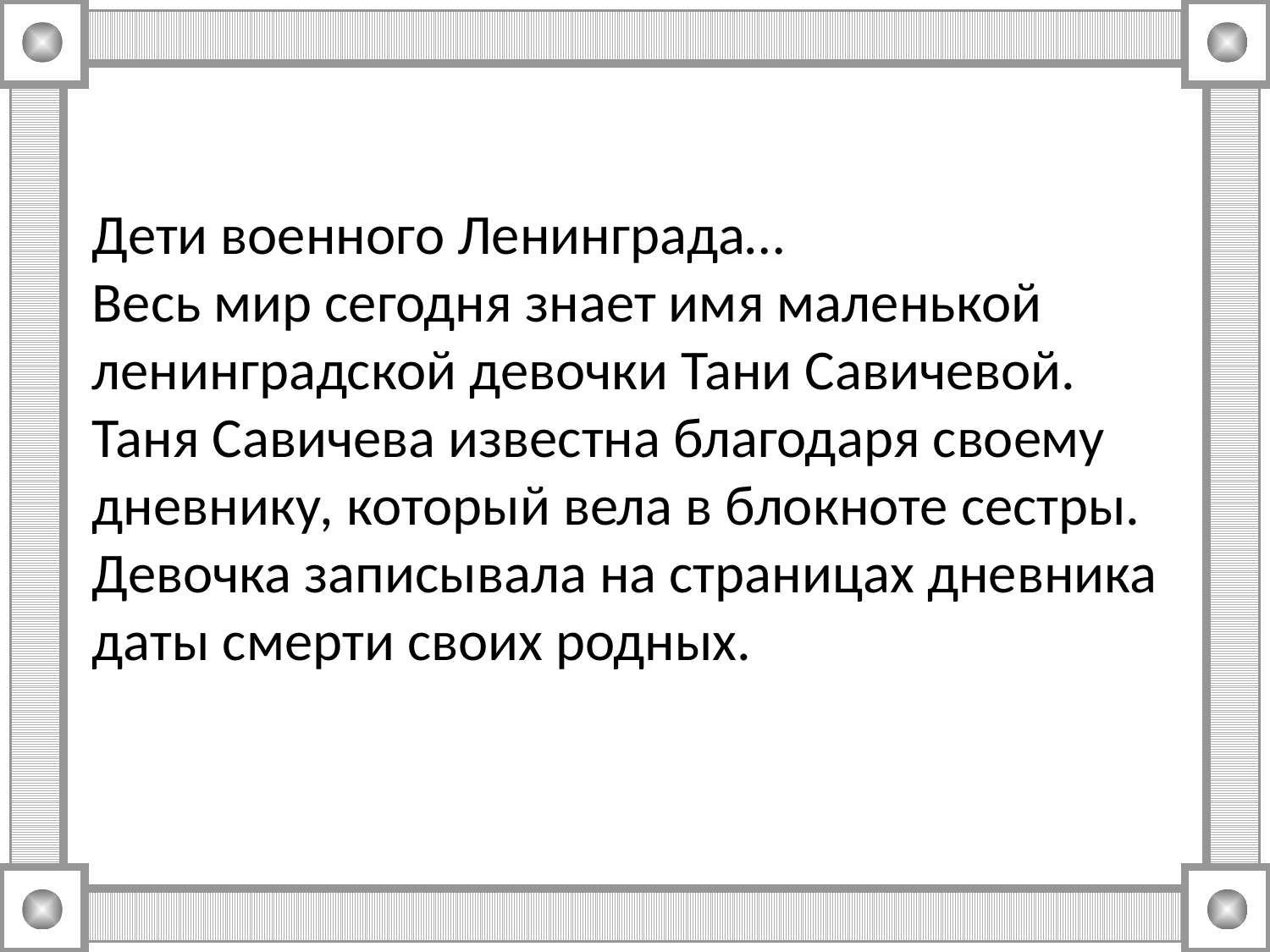

Дети военного Ленинграда…
Весь мир сегодня знает имя маленькой ленинградской девочки Тани Савичевой.  Таня Савичева известна благодаря своему дневнику, который вела в блокноте сестры. Девочка записывала на страницах дневника даты смерти своих родных.